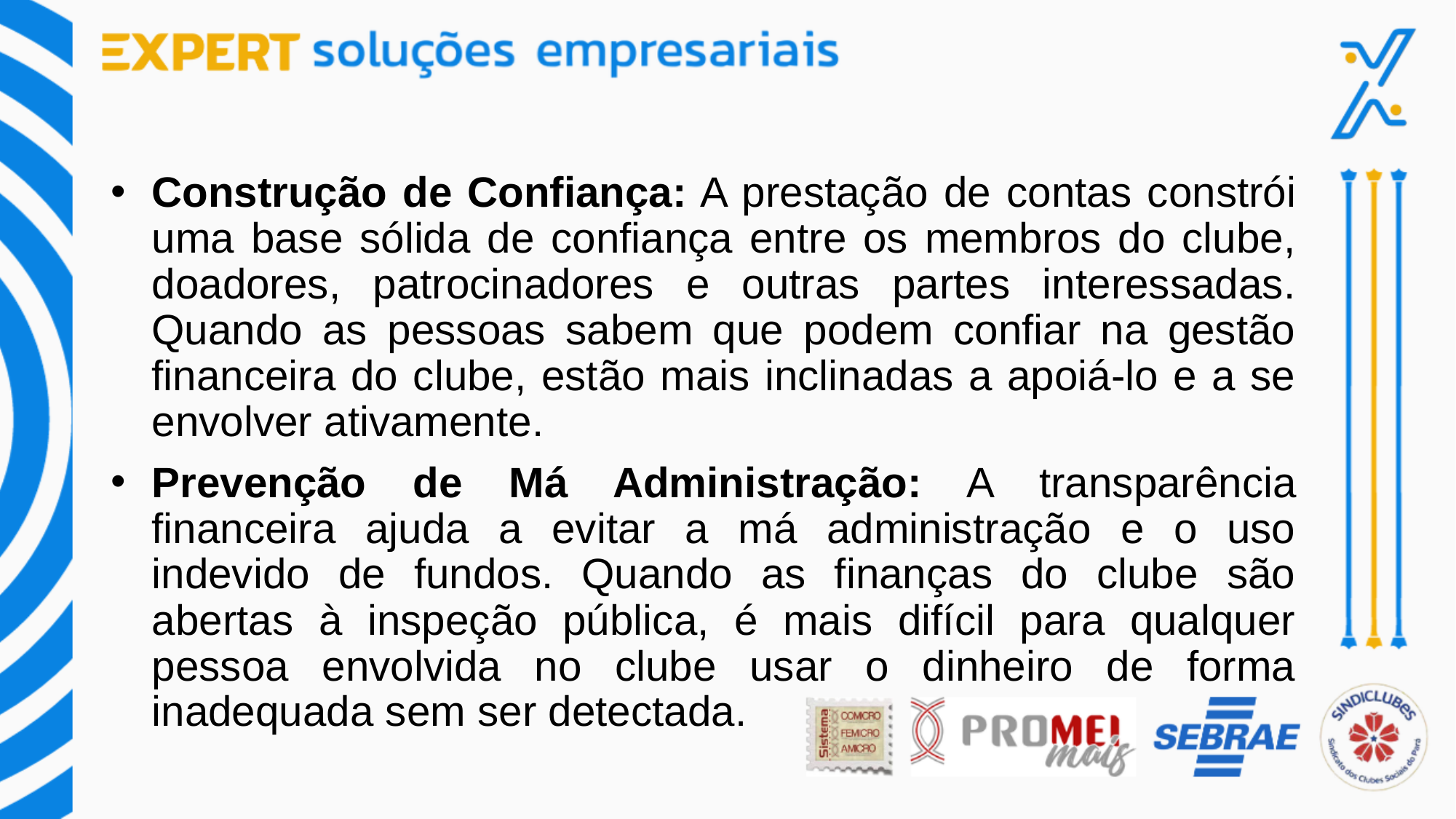

Construção de Confiança: A prestação de contas constrói uma base sólida de confiança entre os membros do clube, doadores, patrocinadores e outras partes interessadas. Quando as pessoas sabem que podem confiar na gestão financeira do clube, estão mais inclinadas a apoiá-lo e a se envolver ativamente.
Prevenção de Má Administração: A transparência financeira ajuda a evitar a má administração e o uso indevido de fundos. Quando as finanças do clube são abertas à inspeção pública, é mais difícil para qualquer pessoa envolvida no clube usar o dinheiro de forma inadequada sem ser detectada.